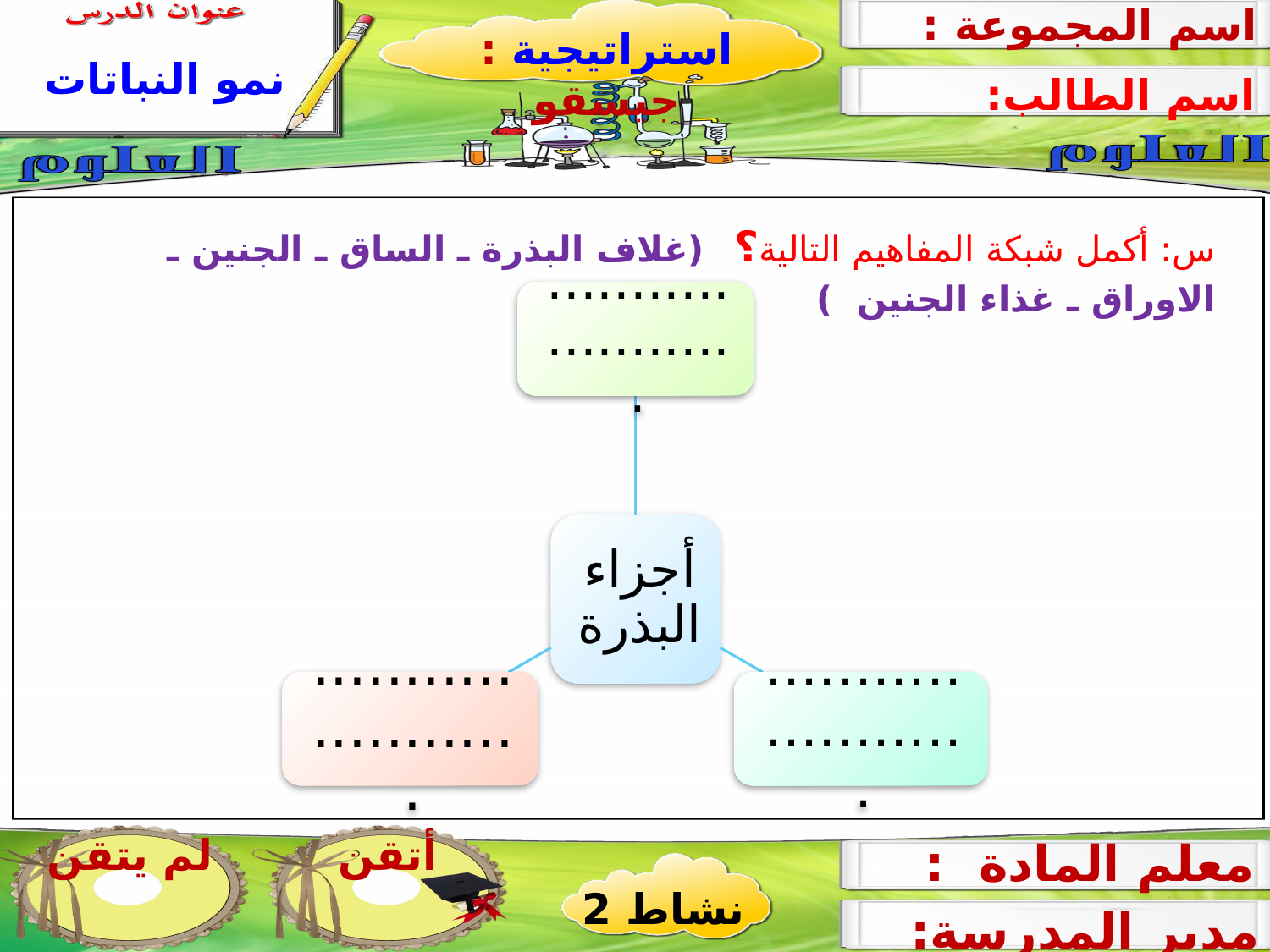

اسم المجموعة :
استراتيجية : جيسقو
نمو النباتات
اسم الطالب:

س: أكمل شبكة المفاهيم التالية؟  (غلاف البذرة ـ الساق ـ الجنين ـ الاوراق ـ غذاء الجنين  )
أجزاء البذرة
.......................
.......................
.......................
لم يتقن
أتقن
معلم المادة  :
نشاط 2
مدير المدرسة: